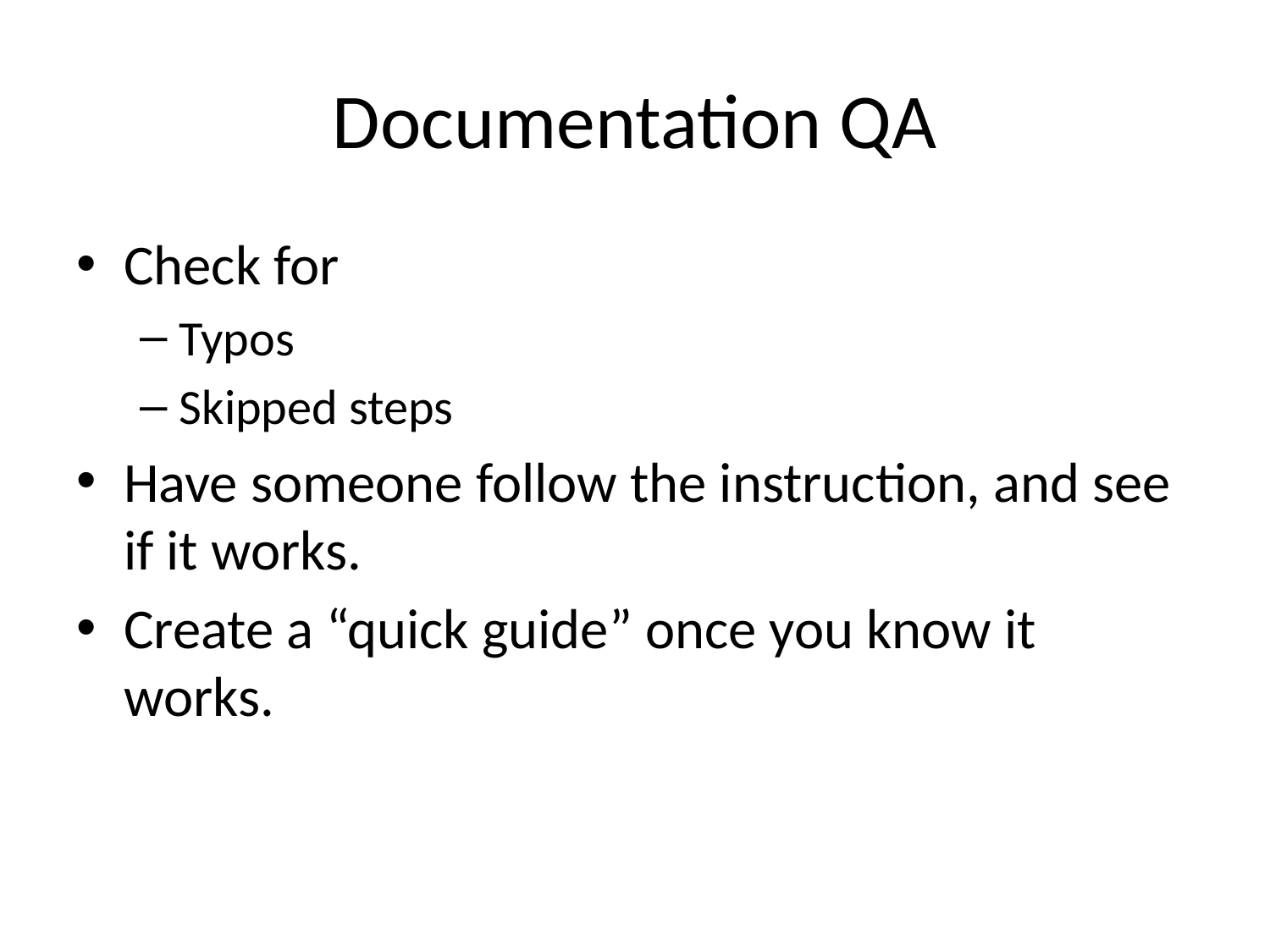

# Documentation QA
Check for
Typos
Skipped steps
Have someone follow the instruction, and see if it works.
Create a “quick guide” once you know it works.